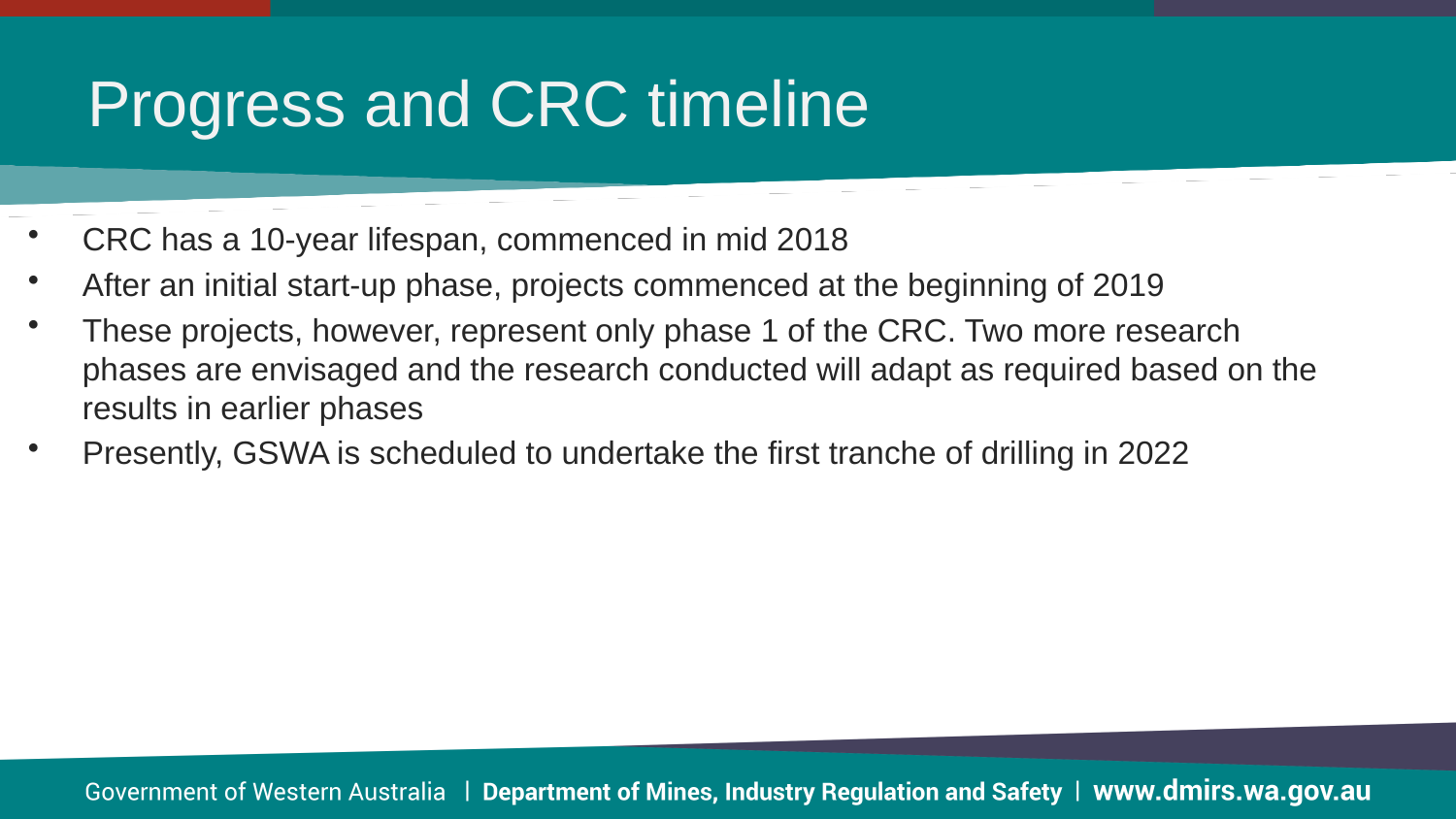

# Progress and CRC timeline
CRC has a 10-year lifespan, commenced in mid 2018
After an initial start-up phase, projects commenced at the beginning of 2019
These projects, however, represent only phase 1 of the CRC. Two more research phases are envisaged and the research conducted will adapt as required based on the results in earlier phases
Presently, GSWA is scheduled to undertake the first tranche of drilling in 2022